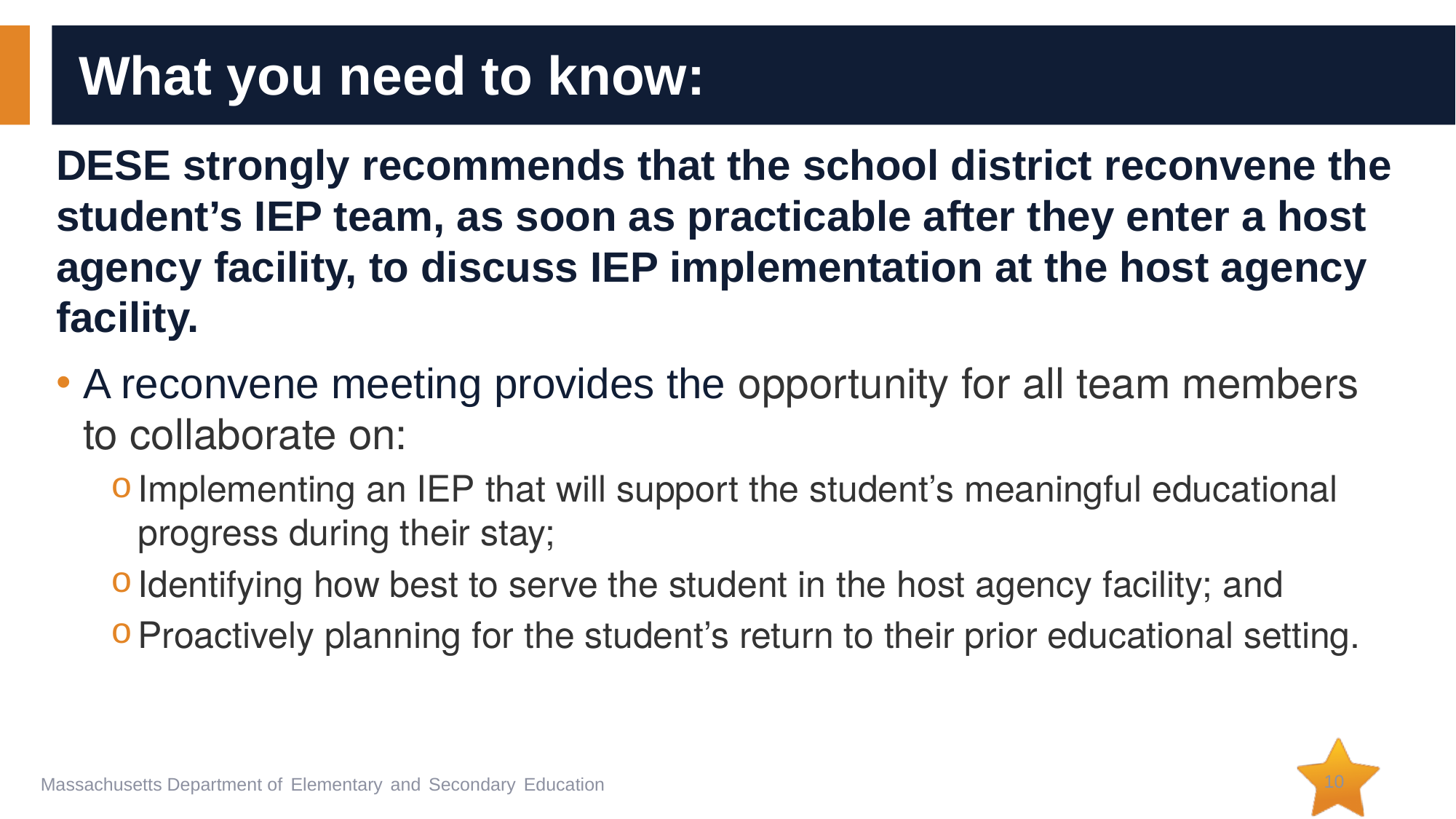

# What you need to know:
DESE strongly recommends that the school district reconvene the student’s IEP team, as soon as practicable after they enter a host agency facility, to discuss IEP implementation at the host agency facility.
A reconvene meeting provides the opportunity for all team members to collaborate on:
Implementing an IEP that will support the student’s meaningful educational progress during their stay;
Identifying how best to serve the student in the host agency facility; and
Proactively planning for the student’s return to their prior educational setting.
10